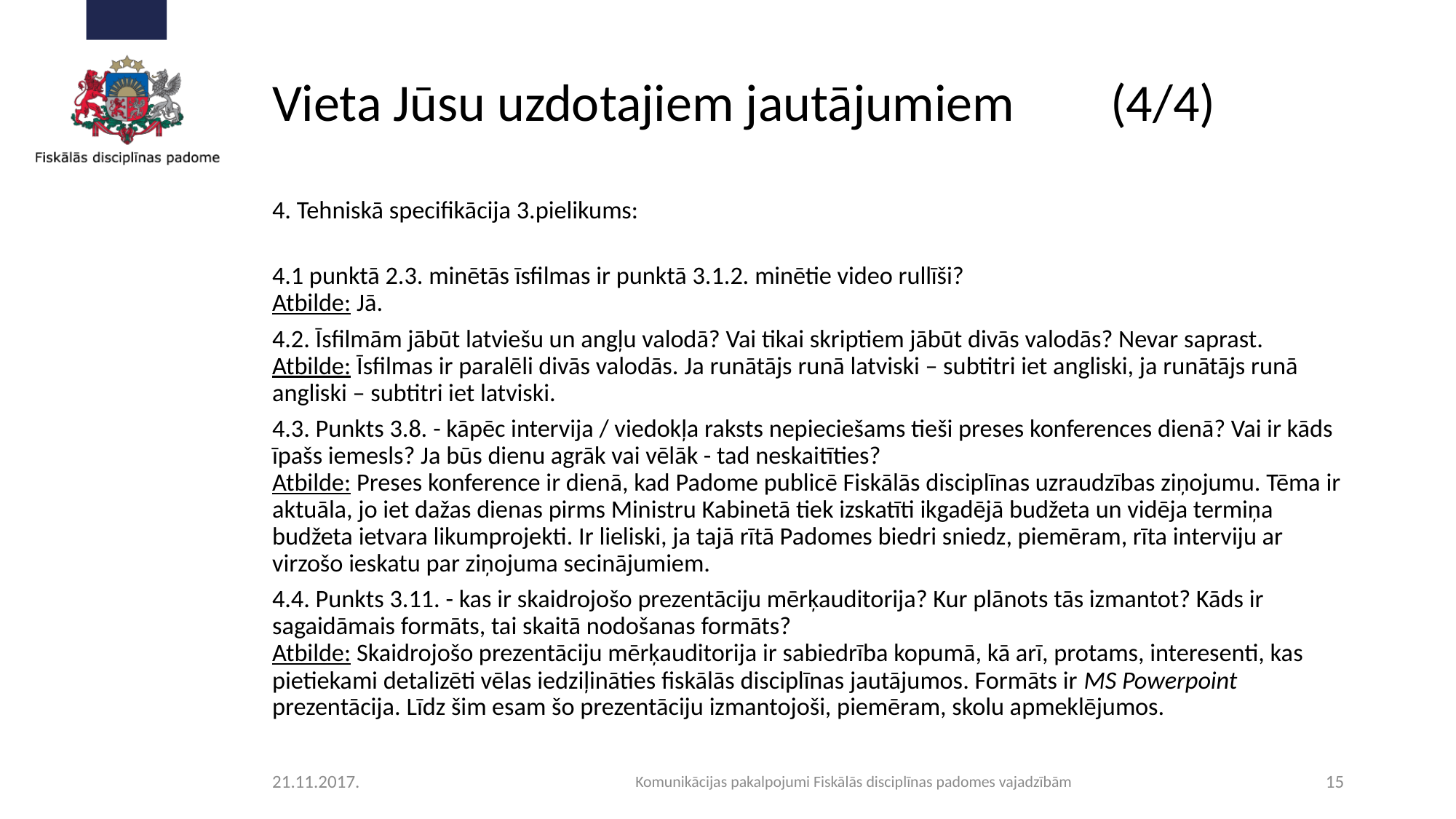

# Vieta Jūsu uzdotajiem jautājumiem		(4/4)
4. Tehniskā specifikācija 3.pielikums:
4.1 punktā 2.3. minētās īsfilmas ir punktā 3.1.2. minētie video rullīši? 
Atbilde: Jā.
4.2. Īsfilmām jābūt latviešu un angļu valodā? Vai tikai skriptiem jābūt divās valodās? Nevar saprast.
Atbilde: Īsfilmas ir paralēli divās valodās. Ja runātājs runā latviski – subtitri iet angliski, ja runātājs runā angliski – subtitri iet latviski.
4.3. Punkts 3.8. - kāpēc intervija / viedokļa raksts nepieciešams tieši preses konferences dienā? Vai ir kāds īpašs iemesls? Ja būs dienu agrāk vai vēlāk - tad neskaitīties?
Atbilde: Preses konference ir dienā, kad Padome publicē Fiskālās disciplīnas uzraudzības ziņojumu. Tēma ir aktuāla, jo iet dažas dienas pirms Ministru Kabinetā tiek izskatīti ikgadējā budžeta un vidēja termiņa budžeta ietvara likumprojekti. Ir lieliski, ja tajā rītā Padomes biedri sniedz, piemēram, rīta interviju ar virzošo ieskatu par ziņojuma secinājumiem.
4.4. Punkts 3.11. - kas ir skaidrojošo prezentāciju mērķauditorija? Kur plānots tās izmantot? Kāds ir sagaidāmais formāts, tai skaitā nodošanas formāts?
Atbilde: Skaidrojošo prezentāciju mērķauditorija ir sabiedrība kopumā, kā arī, protams, interesenti, kas pietiekami detalizēti vēlas iedziļināties fiskālās disciplīnas jautājumos. Formāts ir MS Powerpoint prezentācija. Līdz šim esam šo prezentāciju izmantojoši, piemēram, skolu apmeklējumos.

21.11.2017.
Komunikācijas pakalpojumi Fiskālās disciplīnas padomes vajadzībām
15